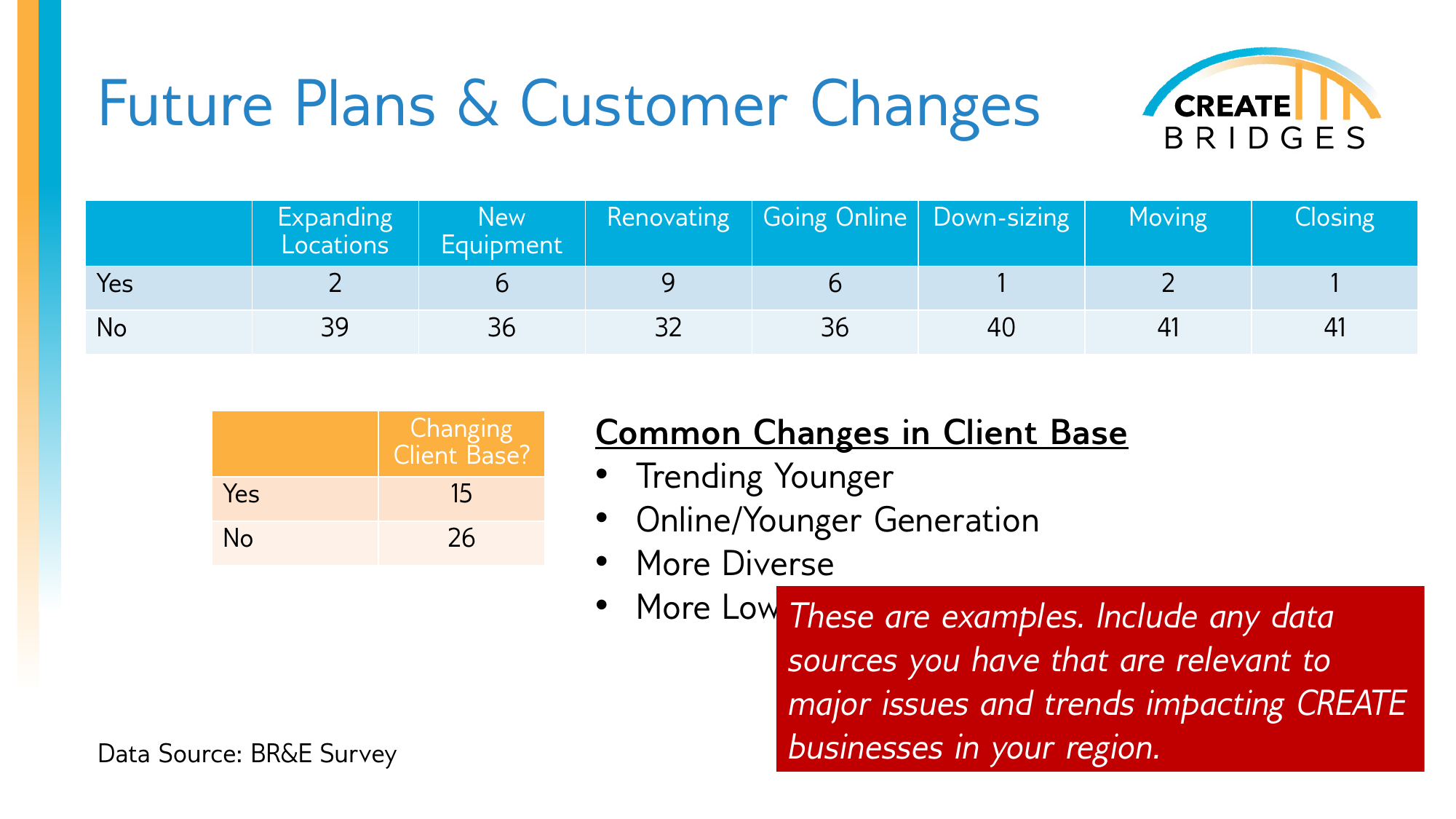

# Future Plans & Customer Changes
|  | Expanding Locations | New Equipment | Renovating | Going Online | Down-sizing | Moving | Closing |
| --- | --- | --- | --- | --- | --- | --- | --- |
| Yes | 2 | 6 | 9 | 6 | 1 | 2 | 1 |
| No | 39 | 36 | 32 | 36 | 40 | 41 | 41 |
Common Changes in Client Base
Trending Younger
Online/Younger Generation
More Diverse
More Lower Income Customers

|  | Changing Client Base? |
| --- | --- |
| Yes | 15 |
| No | 26 |
These are examples. Include any data sources you have that are relevant to major issues and trends impacting CREATE businesses in your region.
Data Source: BR&E Survey